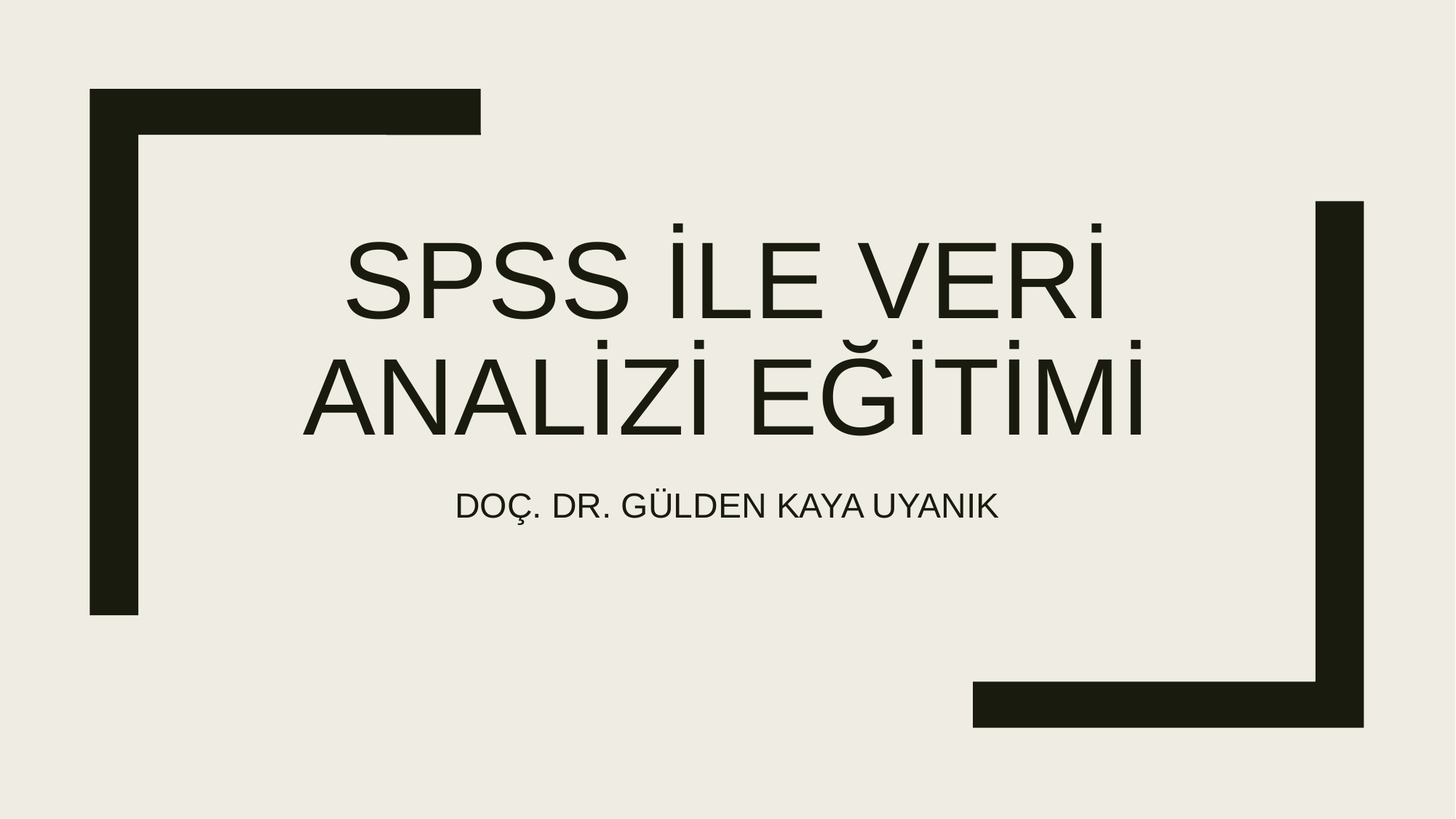

# SPSS İLE VERİ ANALİZİ EĞİTİMİ
DOÇ. DR. GÜLDEN KAYA UYANIK